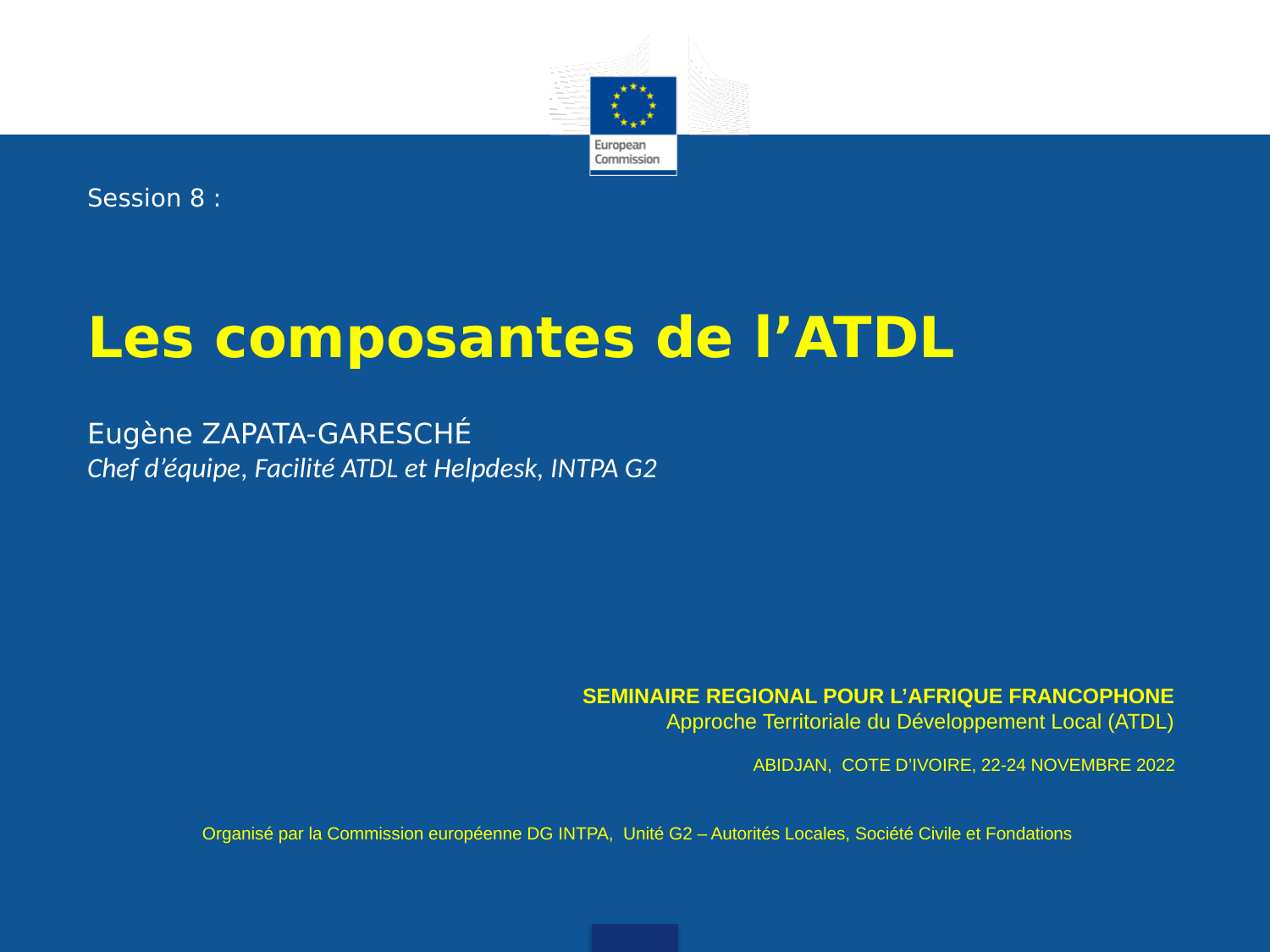

Session 8 :
Les composantes de l’ATDL
Eugène ZAPATA-GARESCHÉ
Chef d’équipe, Facilité ATDL et Helpdesk, INTPA G2
SEMINAIRE REGIONAL POUR L’AFRIQUE FRANCOPHONE
Approche Territoriale du Développement Local (ATDL)

 ABIDJAN,  COTE D’IVOIRE, 22-24 NOVEMBRE 2022
Organisé par la Commission européenne DG INTPA,  Unité G2 – Autorités Locales, Société Civile et Fondations